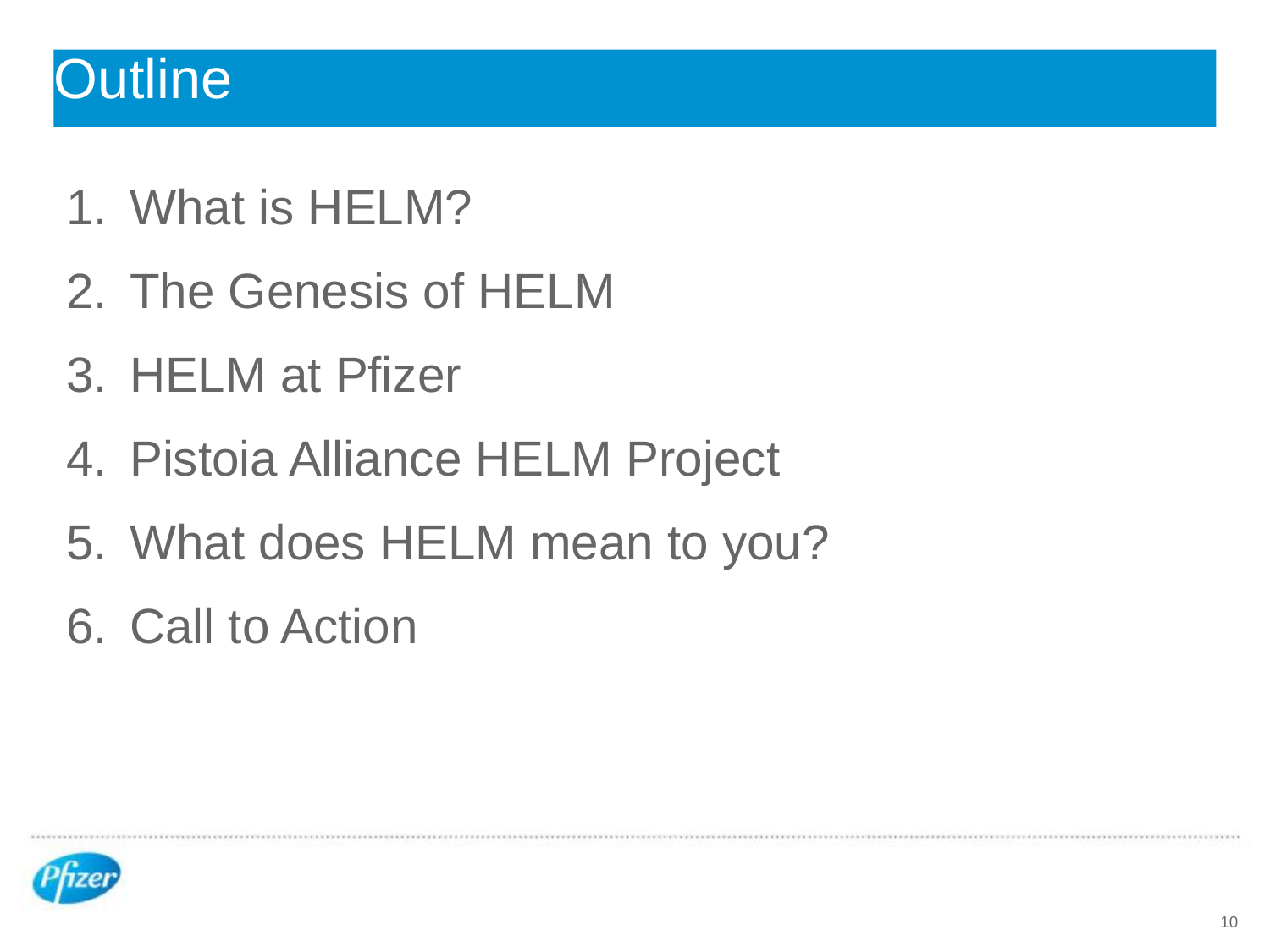

# Outline
What is HELM?
The Genesis of HELM
HELM at Pfizer
Pistoia Alliance HELM Project
What does HELM mean to you?
Call to Action
10